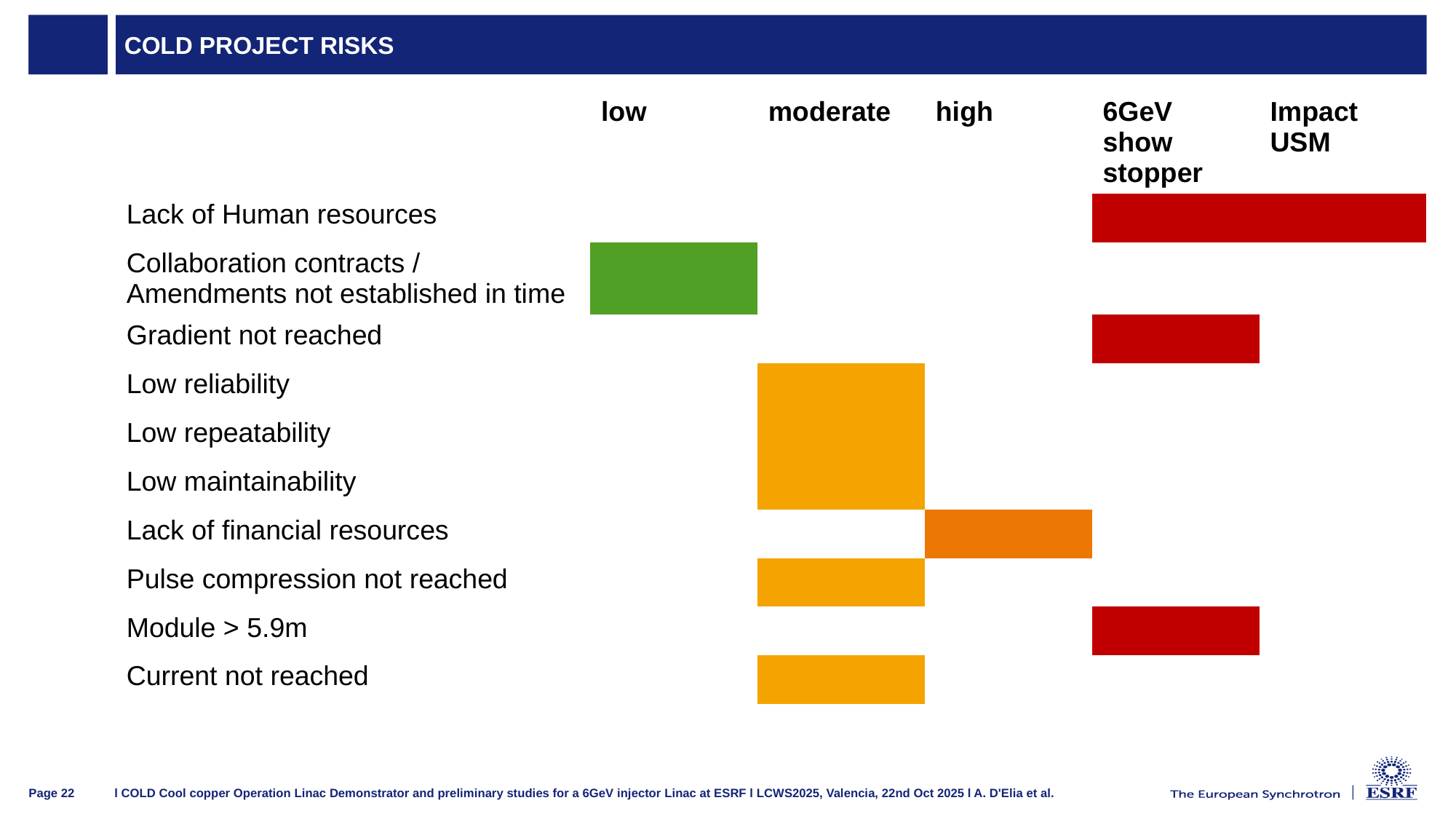

# COLD project risks
|  | low | moderate | high | 6GeV show stopper | Impact USM |
| --- | --- | --- | --- | --- | --- |
| Lack of Human resources |  |  |  |  |  |
| Collaboration contracts / Amendments not established in time |  |  |  |  |  |
| Gradient not reached |  |  |  |  |  |
| Low reliability |  |  |  |  |  |
| Low repeatability |  |  |  |  |  |
| Low maintainability |  |  |  |  |  |
| Lack of financial resources |  |  |  |  |  |
| Pulse compression not reached |  |  |  |  |  |
| Module > 5.9m |  |  |  |  |  |
| Current not reached |  |  |  |  |  |
l COLD Cool copper Operation Linac Demonstrator and preliminary studies for a 6GeV injector Linac at ESRF l LCWS2025, Valencia, 22nd Oct 2025 l A. D'Elia et al.
Page 22